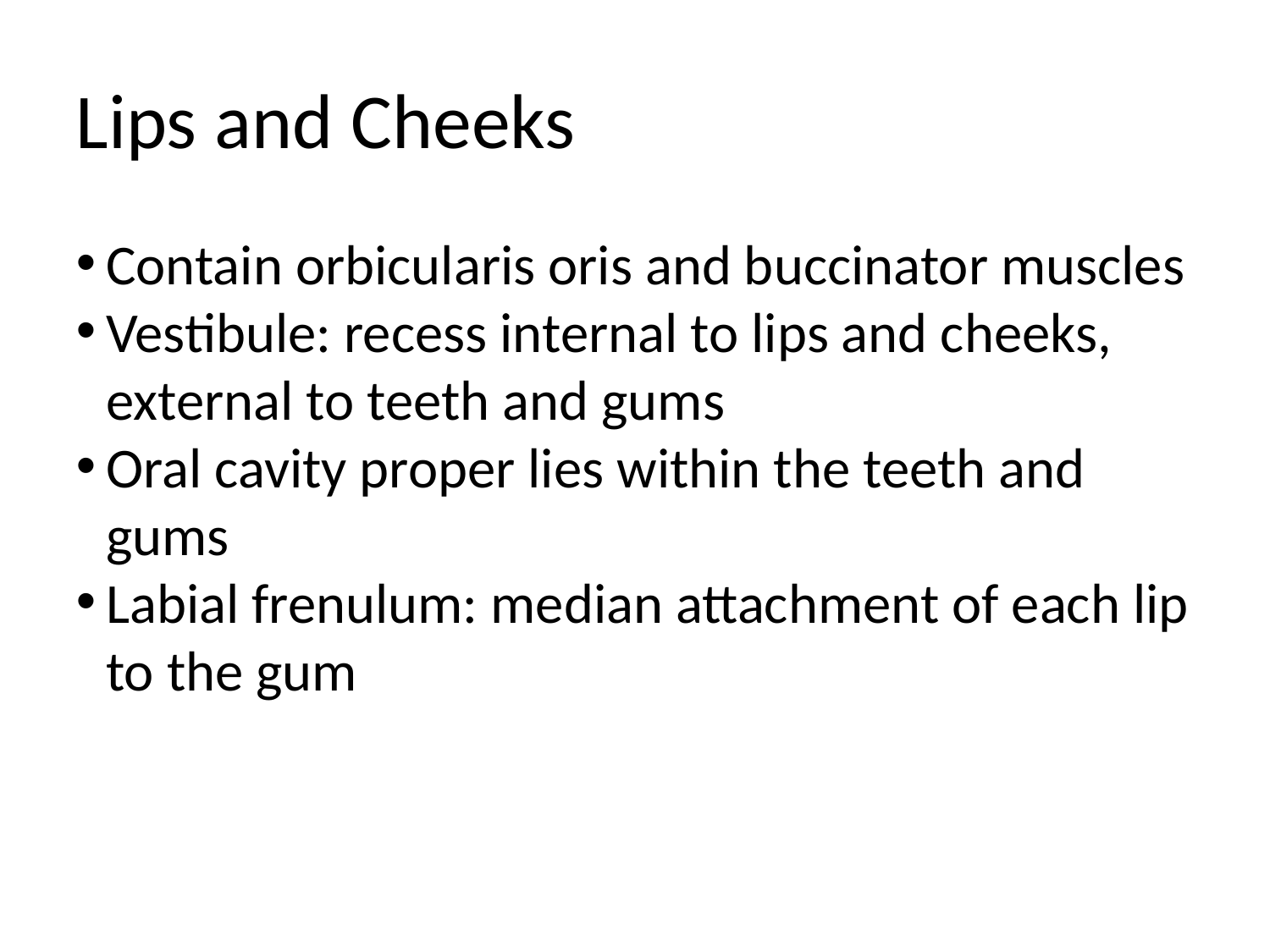

Lips and Cheeks
Contain orbicularis oris and buccinator muscles
Vestibule: recess internal to lips and cheeks, external to teeth and gums
Oral cavity proper lies within the teeth and gums
Labial frenulum: median attachment of each lip to the gum